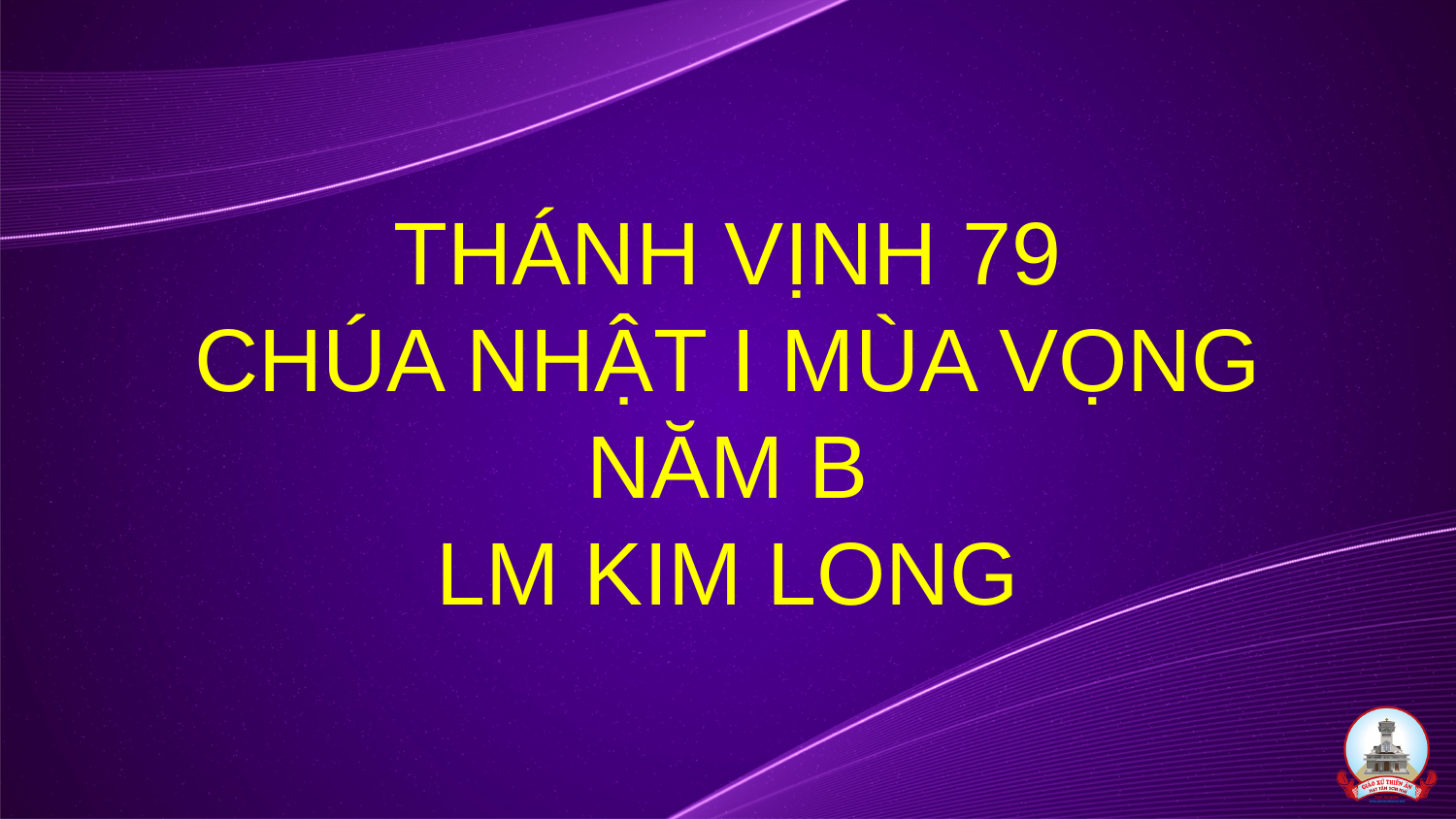

# THÁNH VỊNH 79 CHÚA NHẬT I MÙA VỌNG NĂM B LM KIM LONG